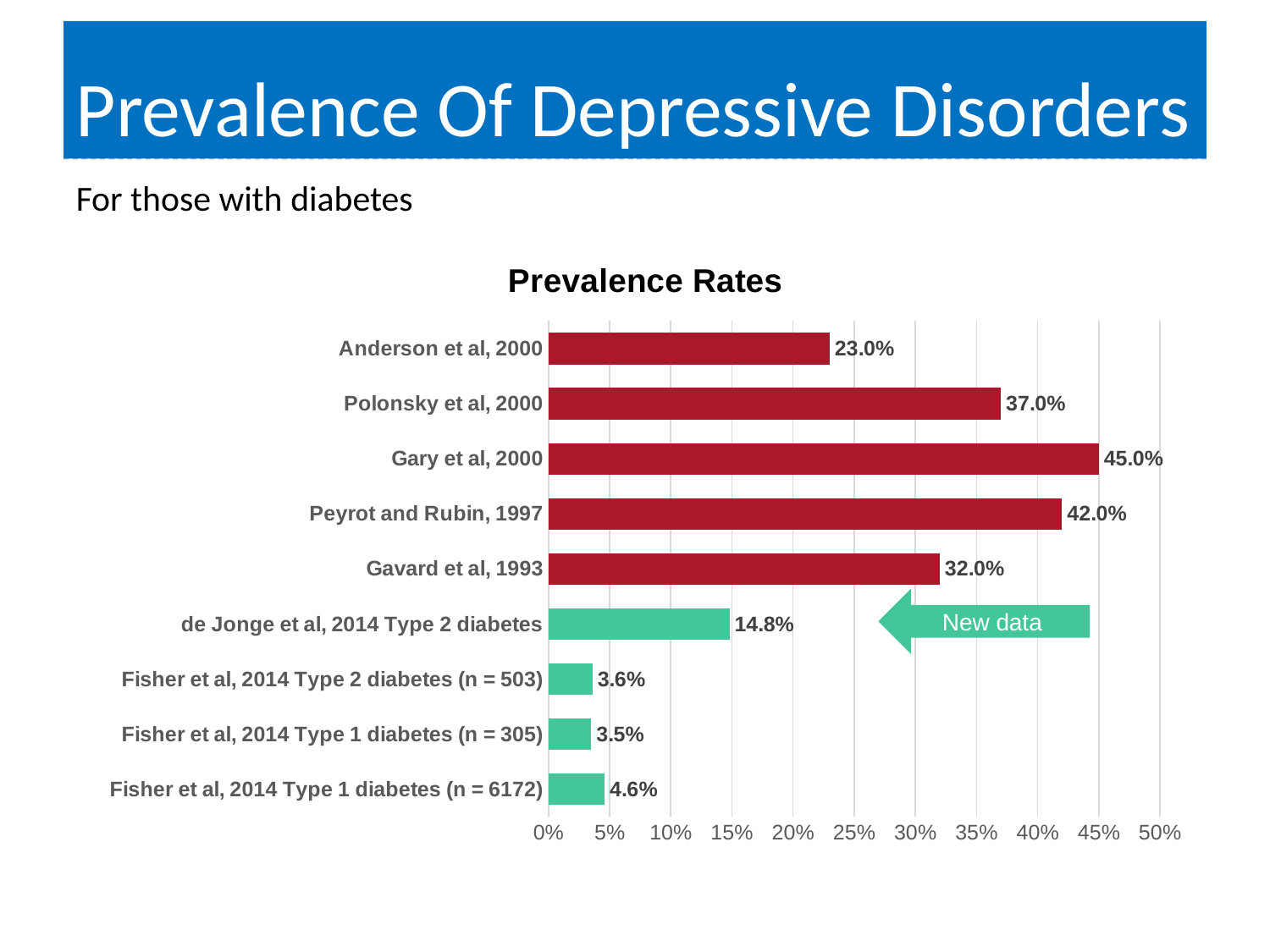

# Prevalence Of Depressive Disorders
For those with diabetes

### Chart: Prevalence Rates

| Category | Prevalence Rates |
|---|---|
| Fisher et al, 2014 Type 1 diabetes (n = 6172) | 0.046 |
| Fisher et al, 2014 Type 1 diabetes (n = 305) | 0.035 |
| Fisher et al, 2014 Type 2 diabetes (n = 503) | 0.036 |
| de Jonge et al, 2014 Type 2 diabetes | 0.148 |
| Gavard et al, 1993 | 0.32 |
| Peyrot and Rubin, 1997 | 0.42 |
| Gary et al, 2000 | 0.45 |
| Polonsky et al, 2000 | 0.37 |
| Anderson et al, 2000 | 0.23 |
New data